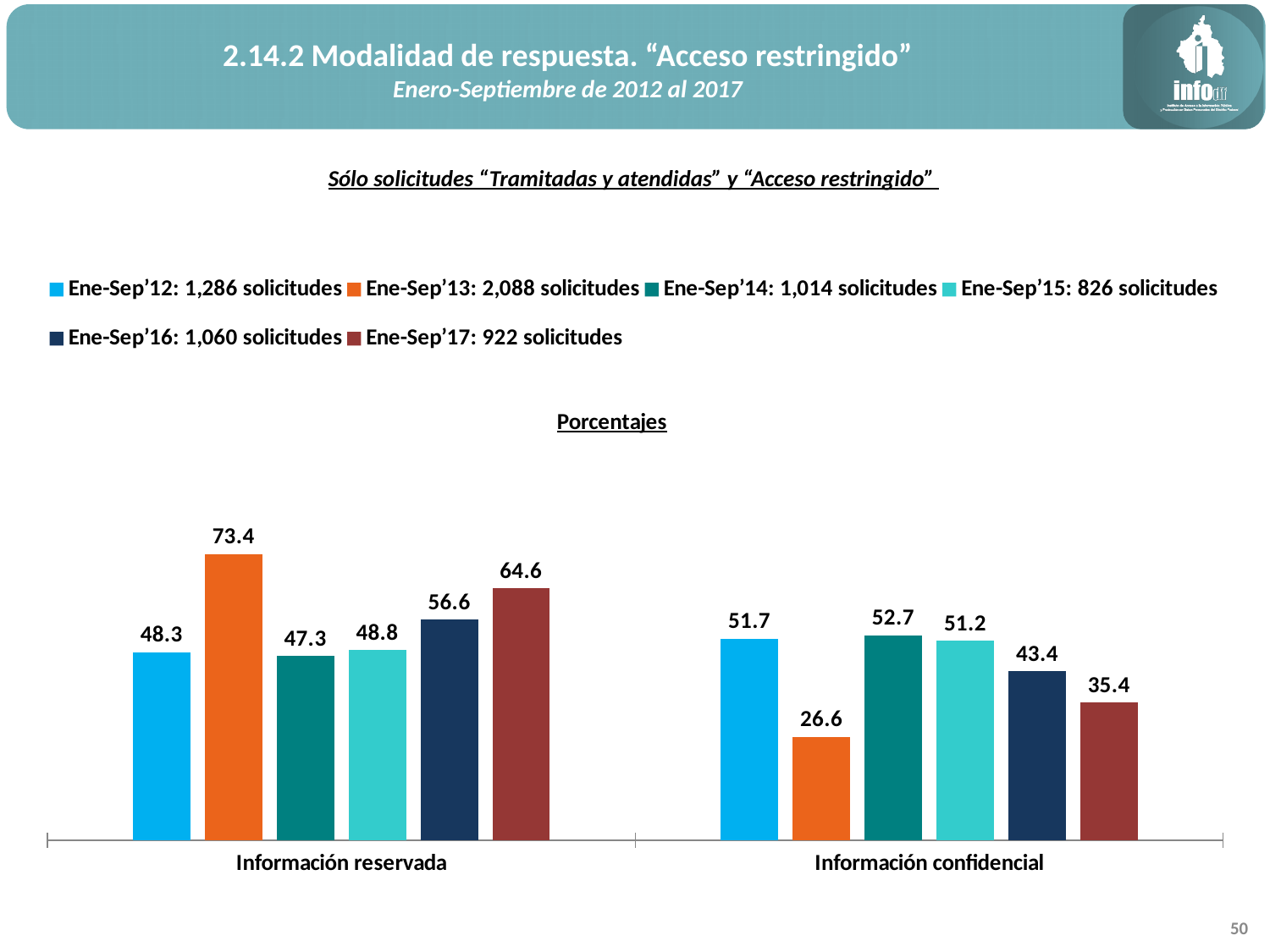

2.14.2 Modalidad de respuesta. “Acceso restringido”
Enero-Septiembre de 2012 al 2017
Sólo solicitudes “Tramitadas y atendidas” y “Acceso restringido”

### Chart: Porcentajes

| Category | Ene-Sep’12: 1,286 solicitudes | Ene-Sep’13: 2,088 solicitudes | Ene-Sep’14: 1,014 solicitudes | Ene-Sep’15: 826 solicitudes | Ene-Sep’16: 1,060 solicitudes | Ene-Sep’17: 922 solicitudes |
|---|---|---|---|---|---|---|
| Información reservada | 48.289269051321924 | 73.41954022988506 | 47.337278106508876 | 48.789346246973366 | 56.60377358490566 | 64.64208242950107 |
| Información confidencial | 51.710730948678076 | 26.580459770114945 | 52.662721893491124 | 51.210653753026634 | 43.39622641509434 | 35.35791757049891 |
50